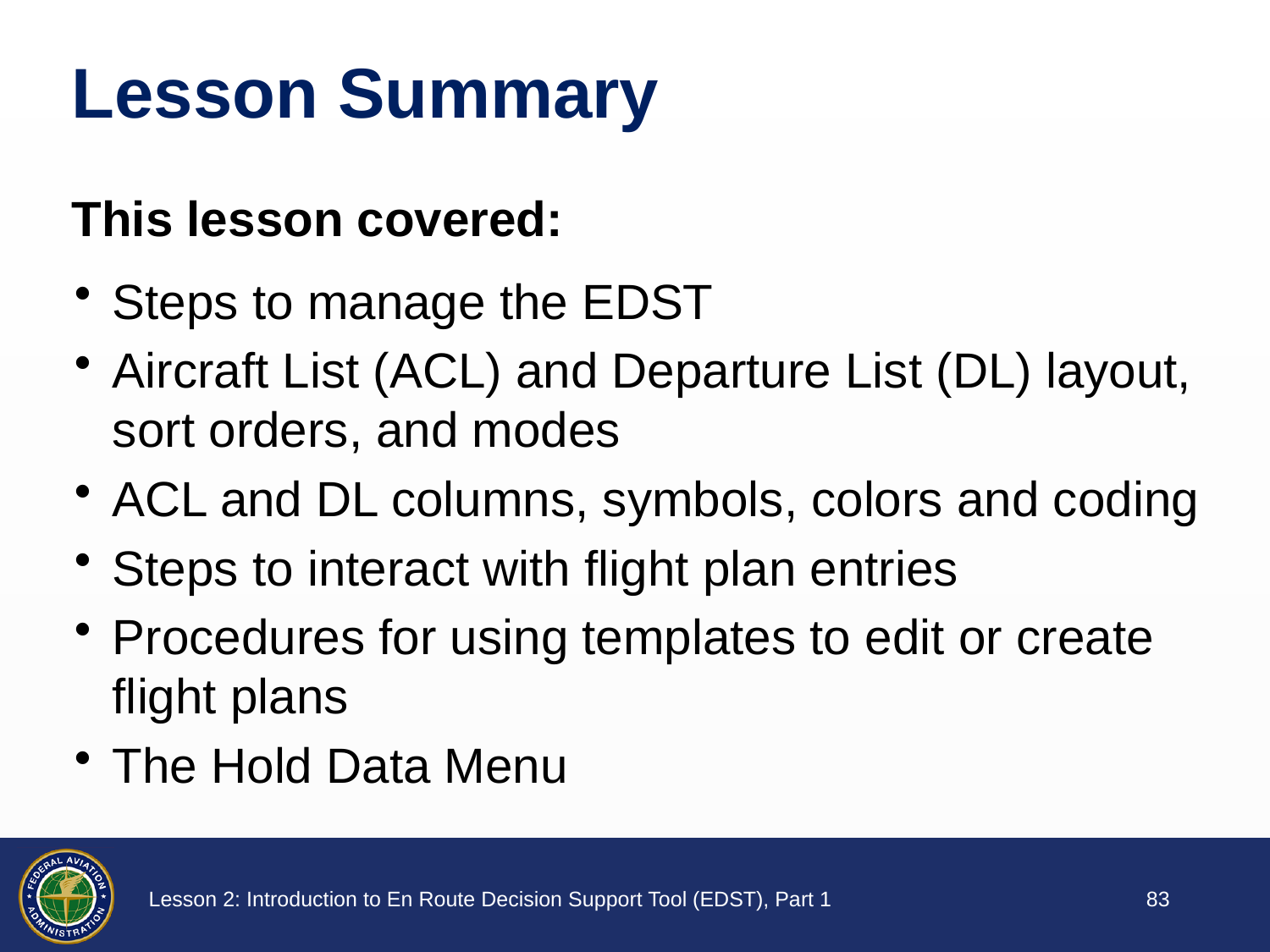

Steps to manage the EDST
Aircraft List (ACL) and Departure List (DL) layout, sort orders, and modes
ACL and DL columns, symbols, colors and coding
Steps to interact with flight plan entries
Procedures for using templates to edit or create flight plans
The Hold Data Menu
83